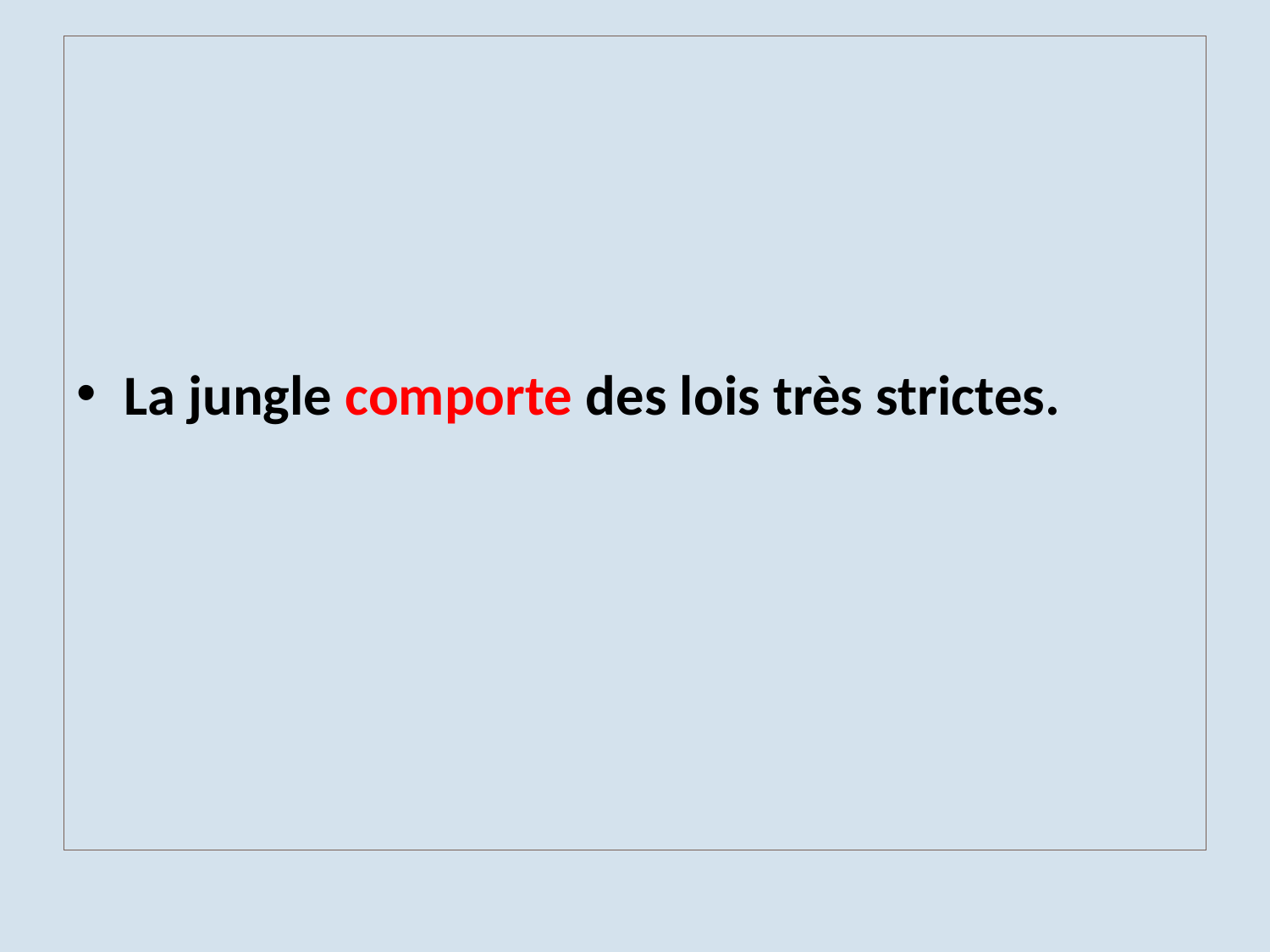

La jungle comporte des lois très strictes.
#